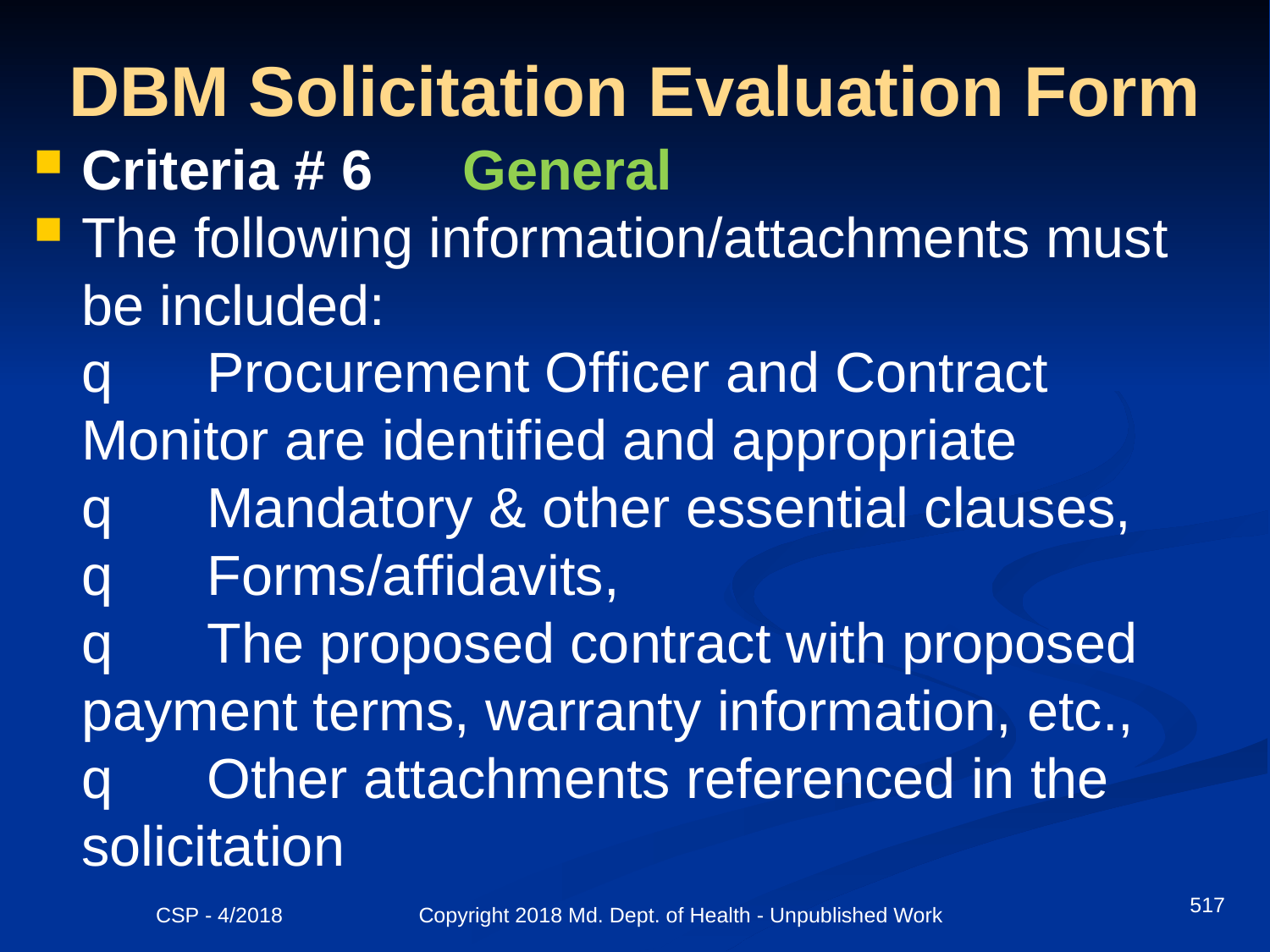

# DBM Solicitation Evaluation Form
Criteria # 6	General
The following information/attachments must be included:
	q      Procurement Officer and Contract Monitor are identified and appropriate
	q      Mandatory & other essential clauses,
	q      Forms/affidavits,
	q      The proposed contract with proposed payment terms, warranty information, etc.,
	q      Other attachments referenced in the solicitation
517
CSP - 4/2018                       Copyright 2018 Md. Dept. of Health - Unpublished Work